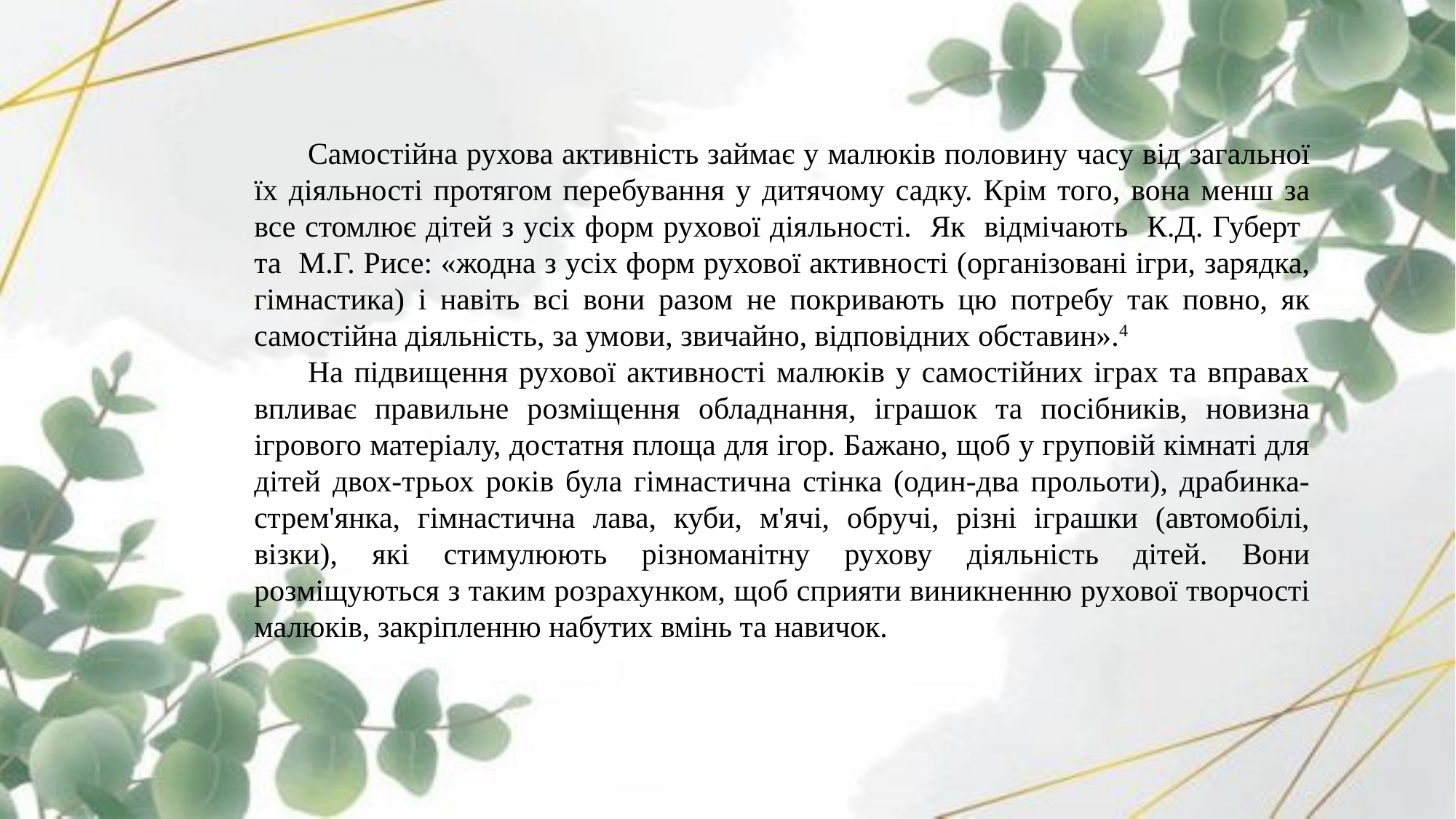

Самостійна рухова активність займає у малюків половину часу від загальної їх діяльності протягом перебування у дитячому садку. Крім того, вона менш за все стомлює дітей з усіх форм рухової діяльності.  Як  відмічають  К.Д. Губерт  та  М.Г. Рисе: «жодна з усіх форм рухової активності (організовані ігри, зарядка, гімнастика) і навіть всі вони разом не покривають цю потребу так повно, як самостійна діяльність, за умови, звичайно, відповідних обставин».4
На підвищення рухової активності малюків у самостійних іграх та вправах впливає правильне розміщення обладнання, іграшок та посібників, новизна ігрового матеріалу, достатня площа для ігор. Бажано, щоб у груповій кімнаті для дітей двох-трьох років була гімнастична стінка (один-два прольоти), драбинка- стрем'янка, гімнастична лава, куби, м'ячі, обручі, різні іграшки (автомобілі, візки), які стимулюють різноманітну рухову діяльність дітей. Вони розміщуються з таким розрахунком, щоб сприяти виникненню рухової творчості малюків, закріпленню набутих вмінь та навичок.